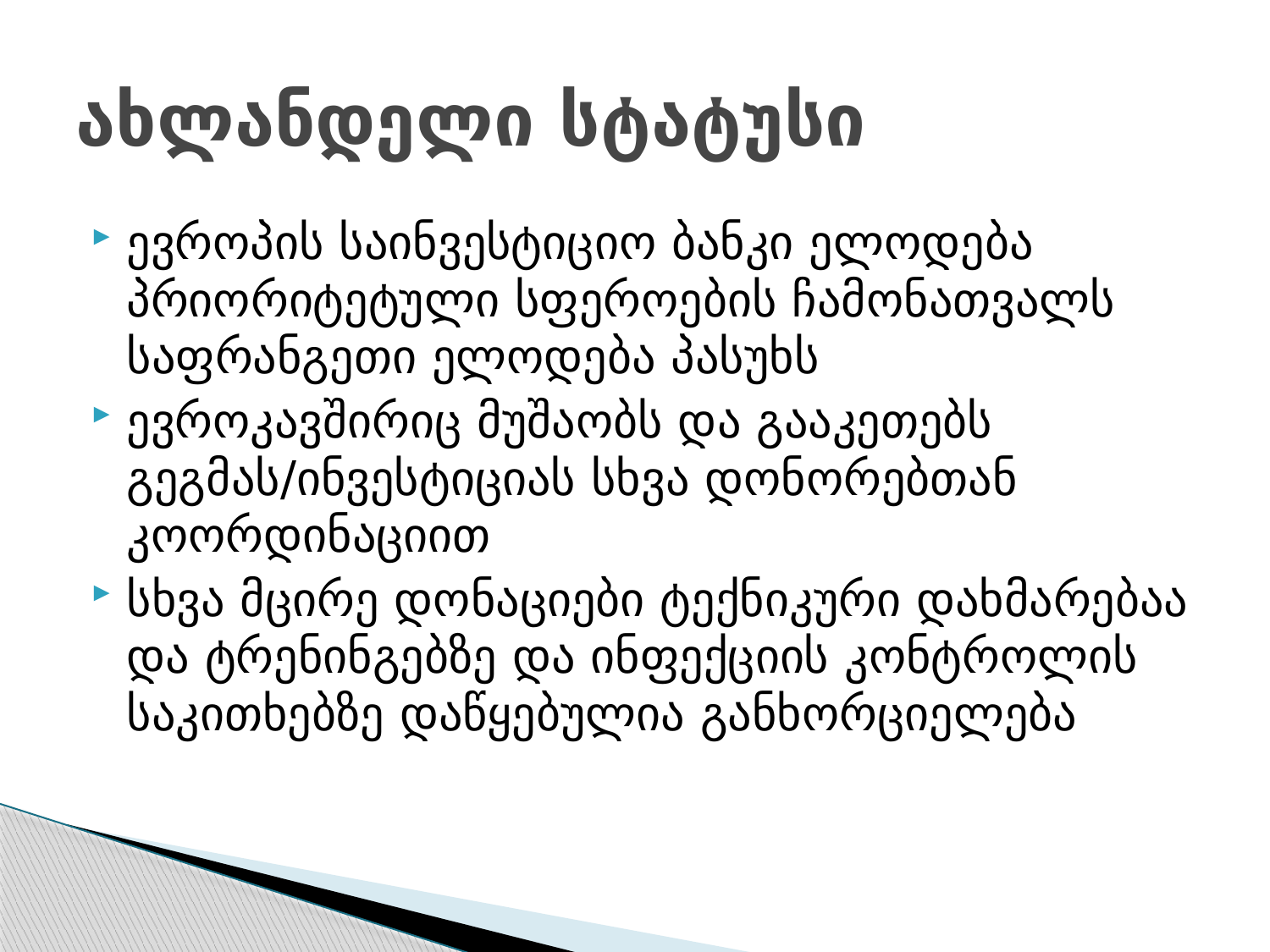

# ახლანდელი სტატუსი
ევროპის საინვესტიციო ბანკი ელოდება პრიორიტეტული სფეროების ჩამონათვალს  საფრანგეთი ელოდება პასუხს
ევროკავშირიც მუშაობს და გააკეთებს გეგმას/ინვესტიციას სხვა დონორებთან კოორდინაციით
სხვა მცირე დონაციები ტექნიკური დახმარებაა და ტრენინგებზე და ინფექციის კონტროლის საკითხებზე დაწყებულია განხორციელება